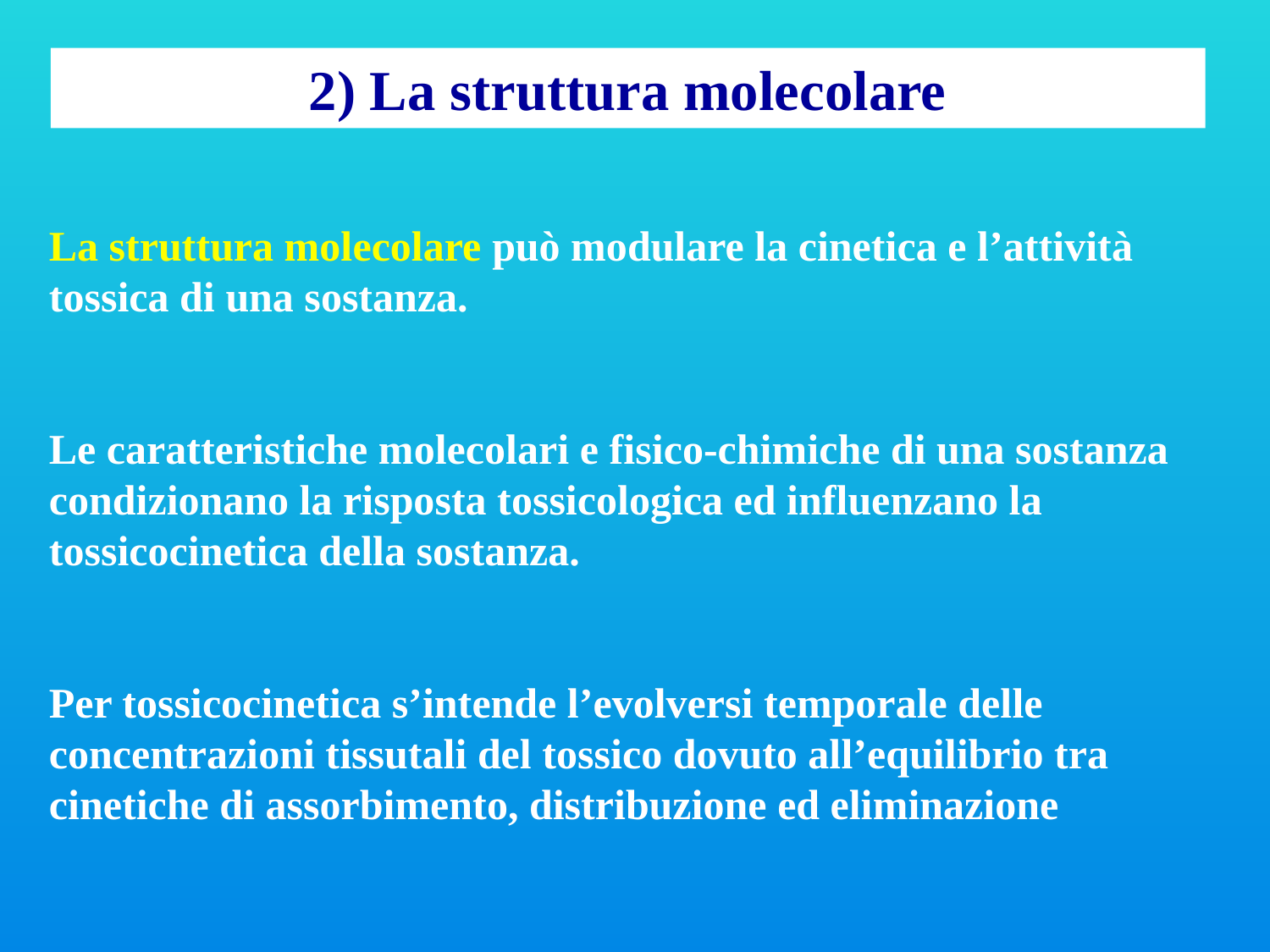

2) La struttura molecolare
La struttura molecolare può modulare la cinetica e l’attività tossica di una sostanza.

Le caratteristiche molecolari e fisico-chimiche di una sostanza condizionano la risposta tossicologica ed influenzano la tossicocinetica della sostanza.

Per tossicocinetica s’intende l’evolversi temporale delle concentrazioni tissutali del tossico dovuto all’equilibrio tra cinetiche di assorbimento, distribuzione ed eliminazione